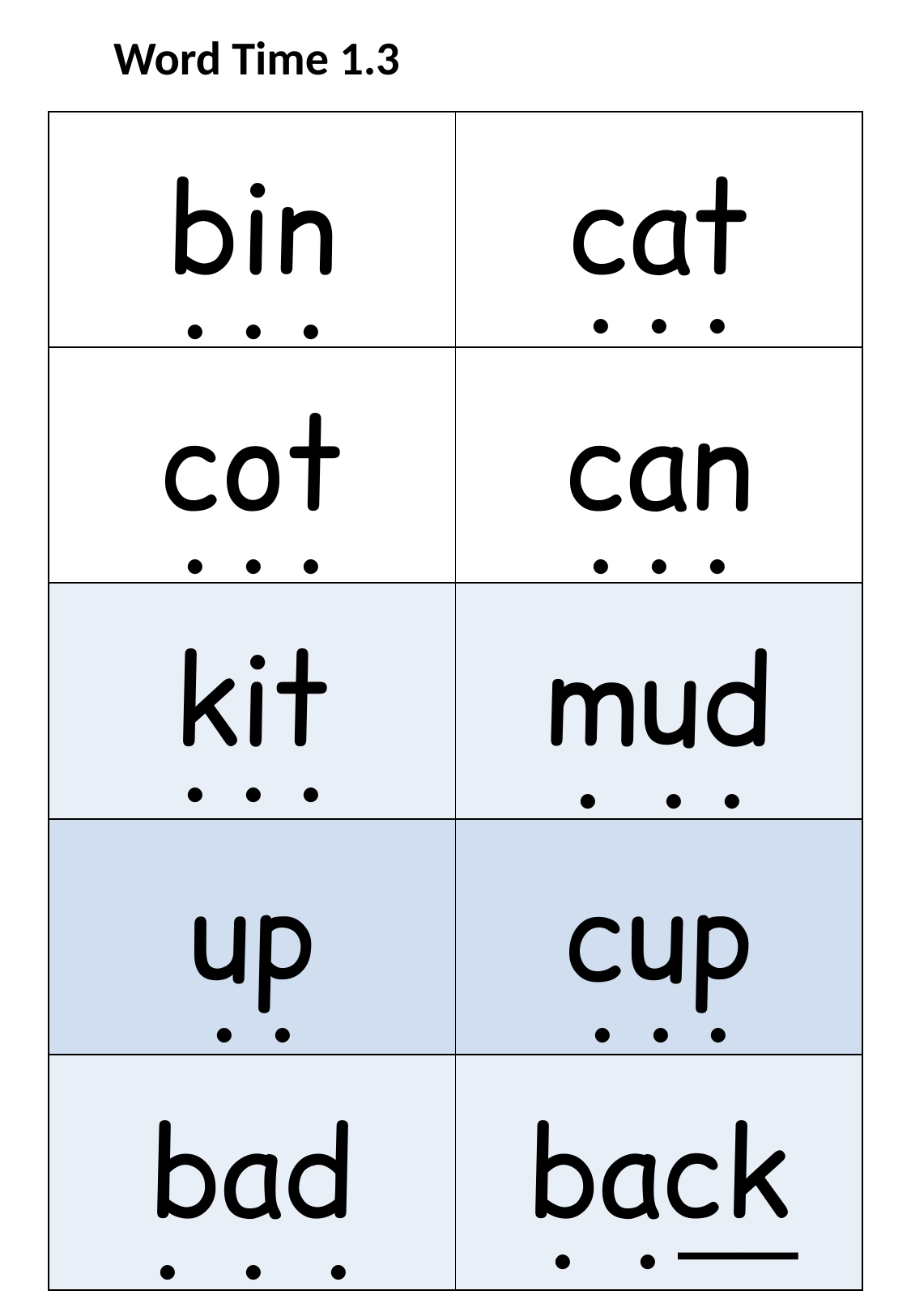

Word Time 1.3
| bin | cat |
| --- | --- |
| cot | can |
| kit | mud |
| up | cup |
| bad | back |
. . .
. . .
. . .
. . .
. . .
.  . .
. .
. . .
__
.  .
.  .  .